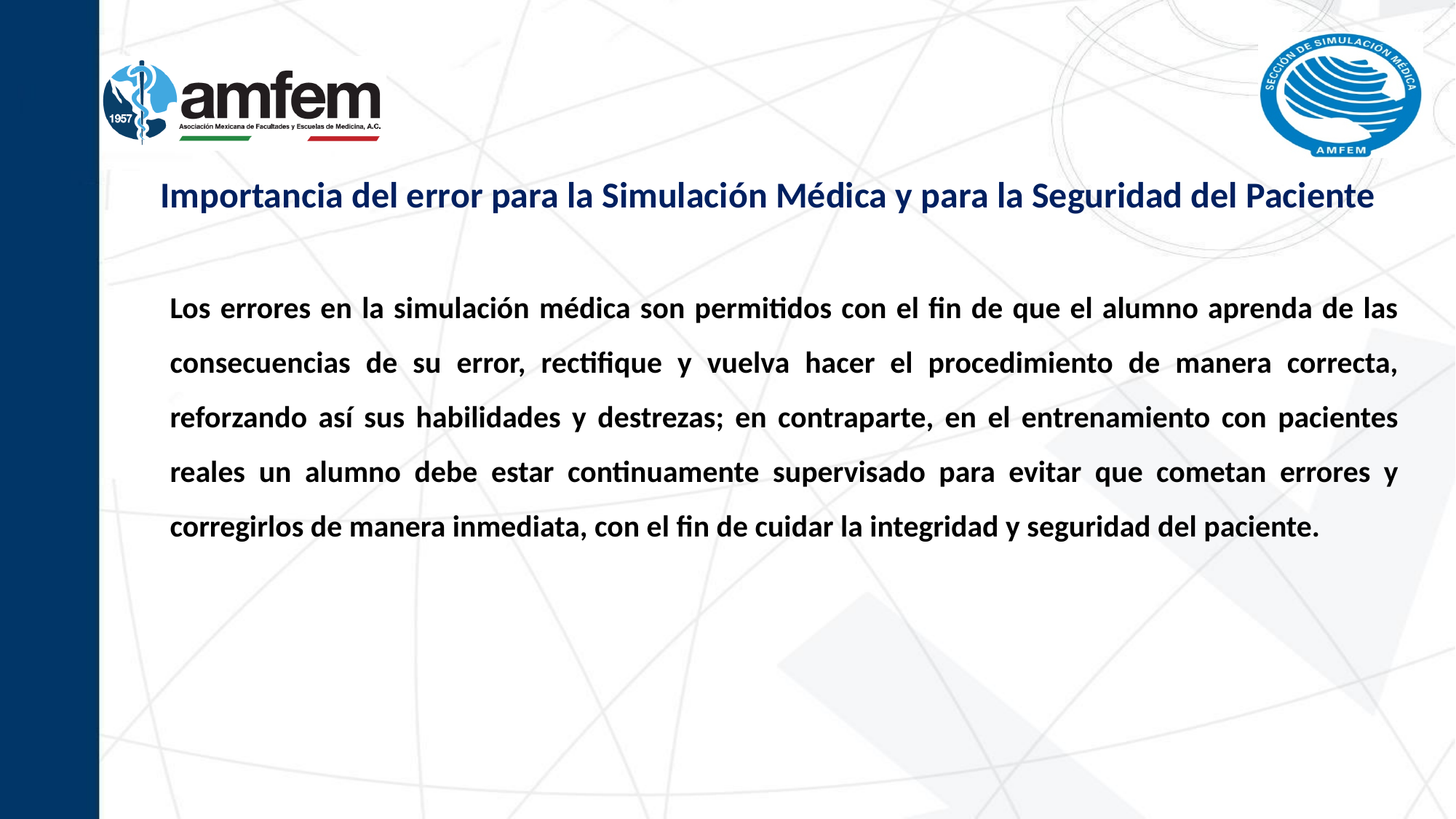

Importancia del error para la Simulación Médica y para la Seguridad del Paciente
Los errores en la simulación médica son permitidos con el fin de que el alumno aprenda de las consecuencias de su error, rectifique y vuelva hacer el procedimiento de manera correcta, reforzando así sus habilidades y destrezas; en contraparte, en el entrenamiento con pacientes reales un alumno debe estar continuamente supervisado para evitar que cometan errores y corregirlos de manera inmediata, con el fin de cuidar la integridad y seguridad del paciente.